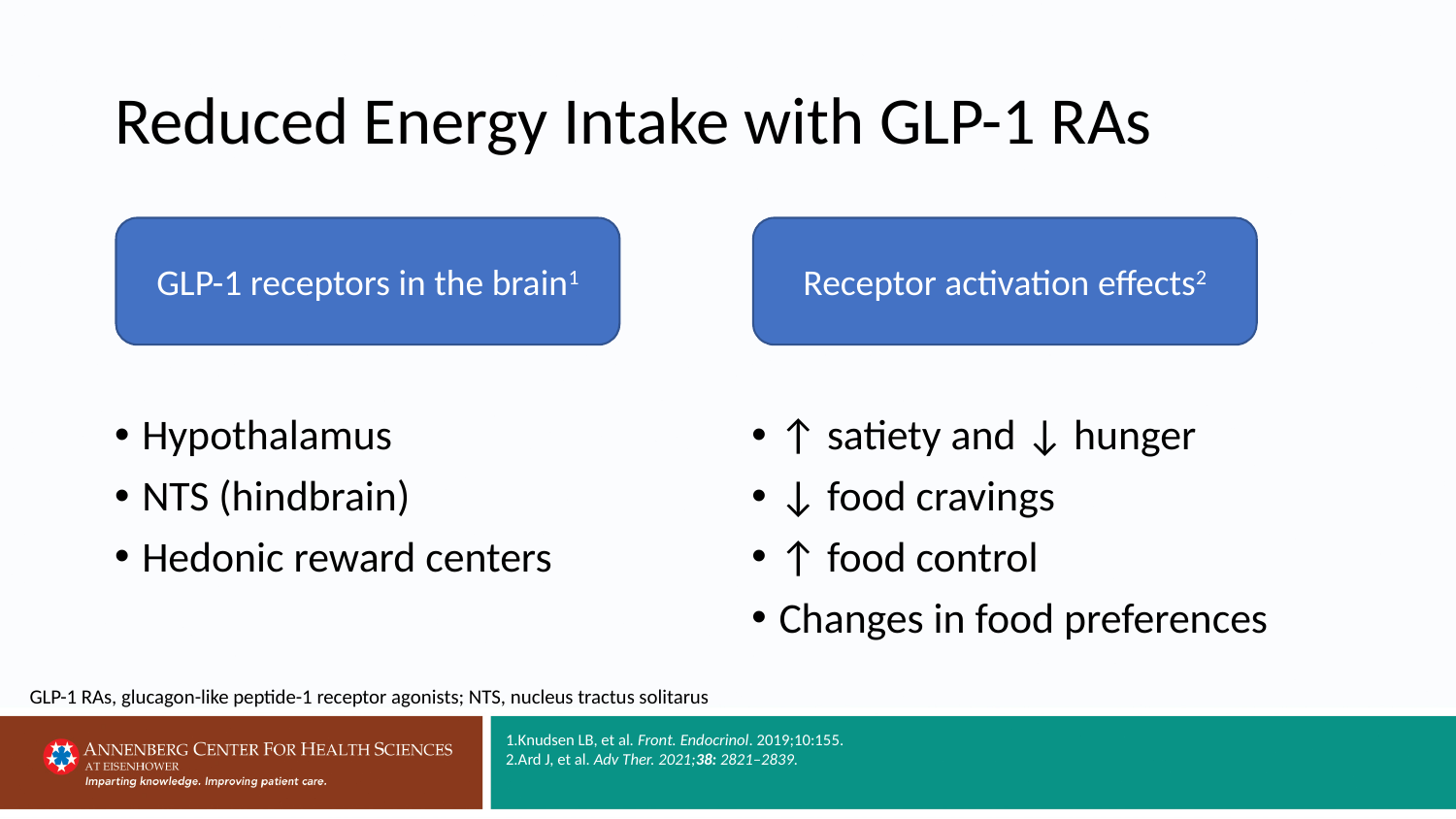

# Reduced Energy Intake with GLP-1 RAs

↑ satiety and ↓ hunger
↓ food cravings
↑ food control
Changes in food preferences
Receptor activation effects2

Hypothalamus
NTS (hindbrain)
Hedonic reward centers
GLP-1 receptors in the brain1
GLP-1 RAs, glucagon-like peptide-1 receptor agonists; NTS, nucleus tractus solitarus
1.Knudsen LB, et al. Front. Endocrinol. 2019;10:155.
2.Ard J, et al. Adv Ther. 2021;38: 2821–2839.